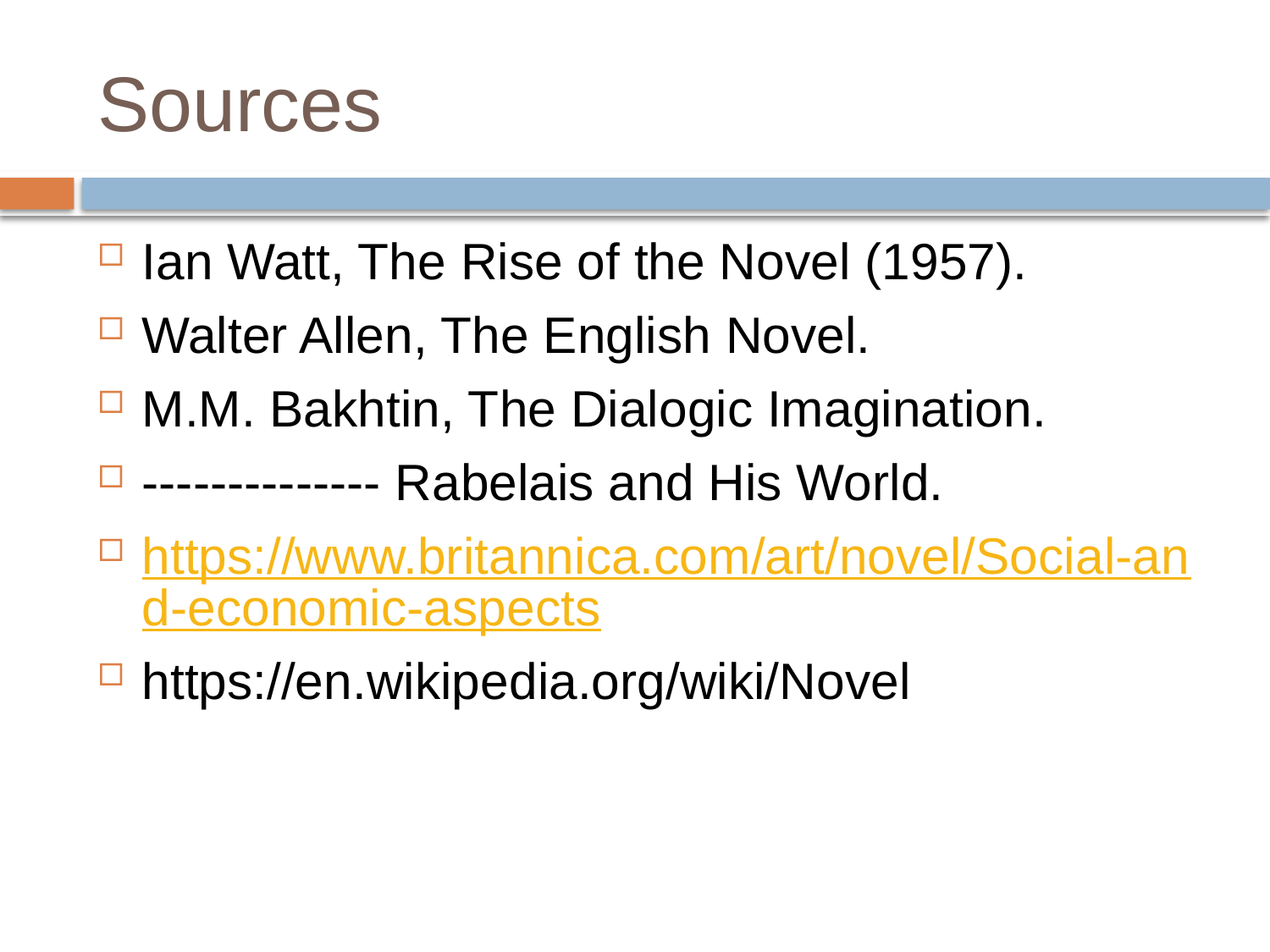

# Sources
Ian Watt, The Rise of the Novel (1957).
Walter Allen, The English Novel.
M.M. Bakhtin, The Dialogic Imagination.
-------------- Rabelais and His World.
https://www.britannica.com/art/novel/Social-and-economic-aspects
https://en.wikipedia.org/wiki/Novel